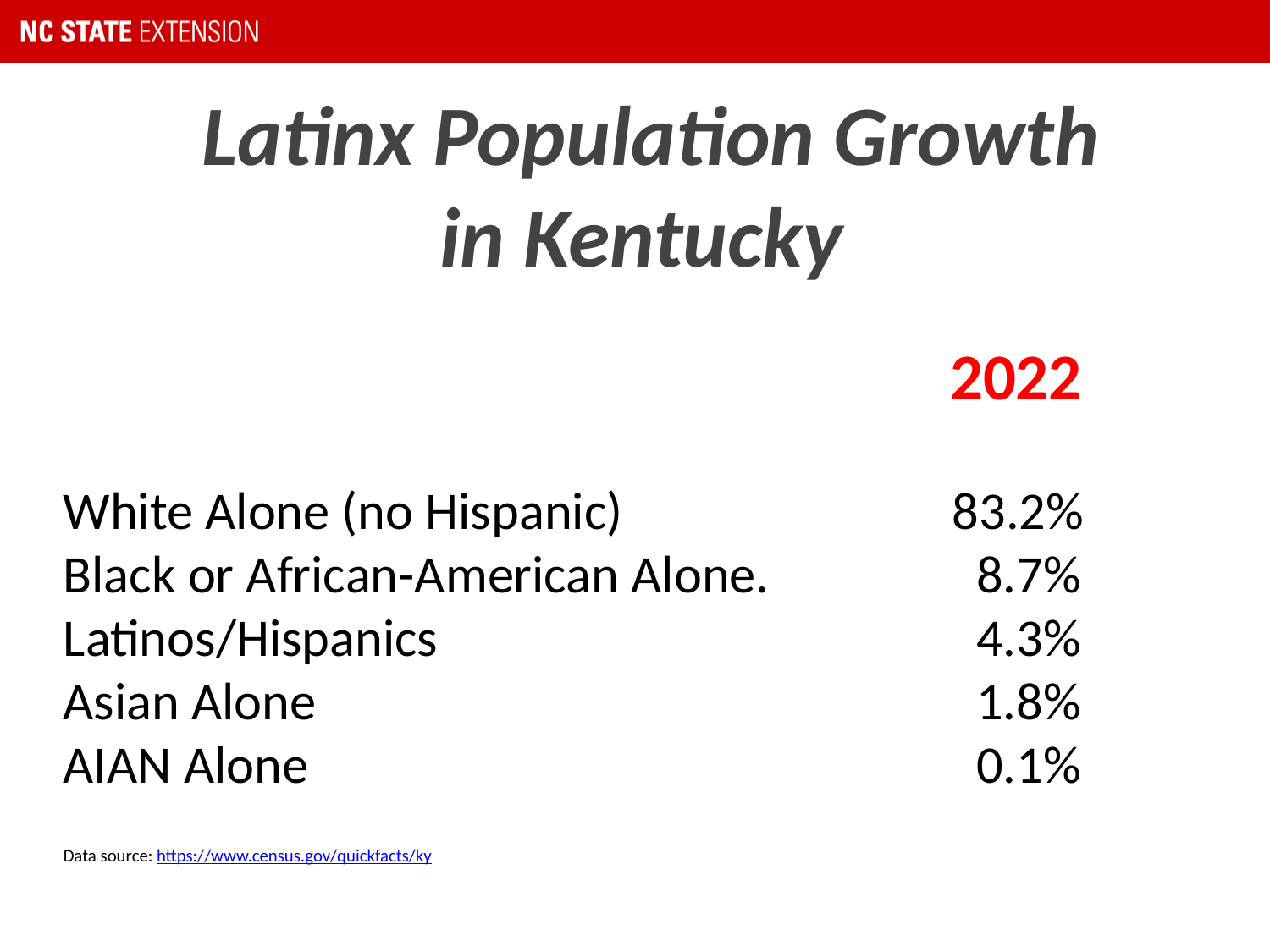

Latinx Population Growth in Kentucky
				   					                			2022

White Alone (no Hispanic)			83.2%
Black or African-American Alone.       	  8.7%
Latinos/Hispanics	     	  		  	  4.3%
Asian Alone 				  	  1.8%
AIAN Alone					 	  0.1%

Data source: https://www.census.gov/quickfacts/ky